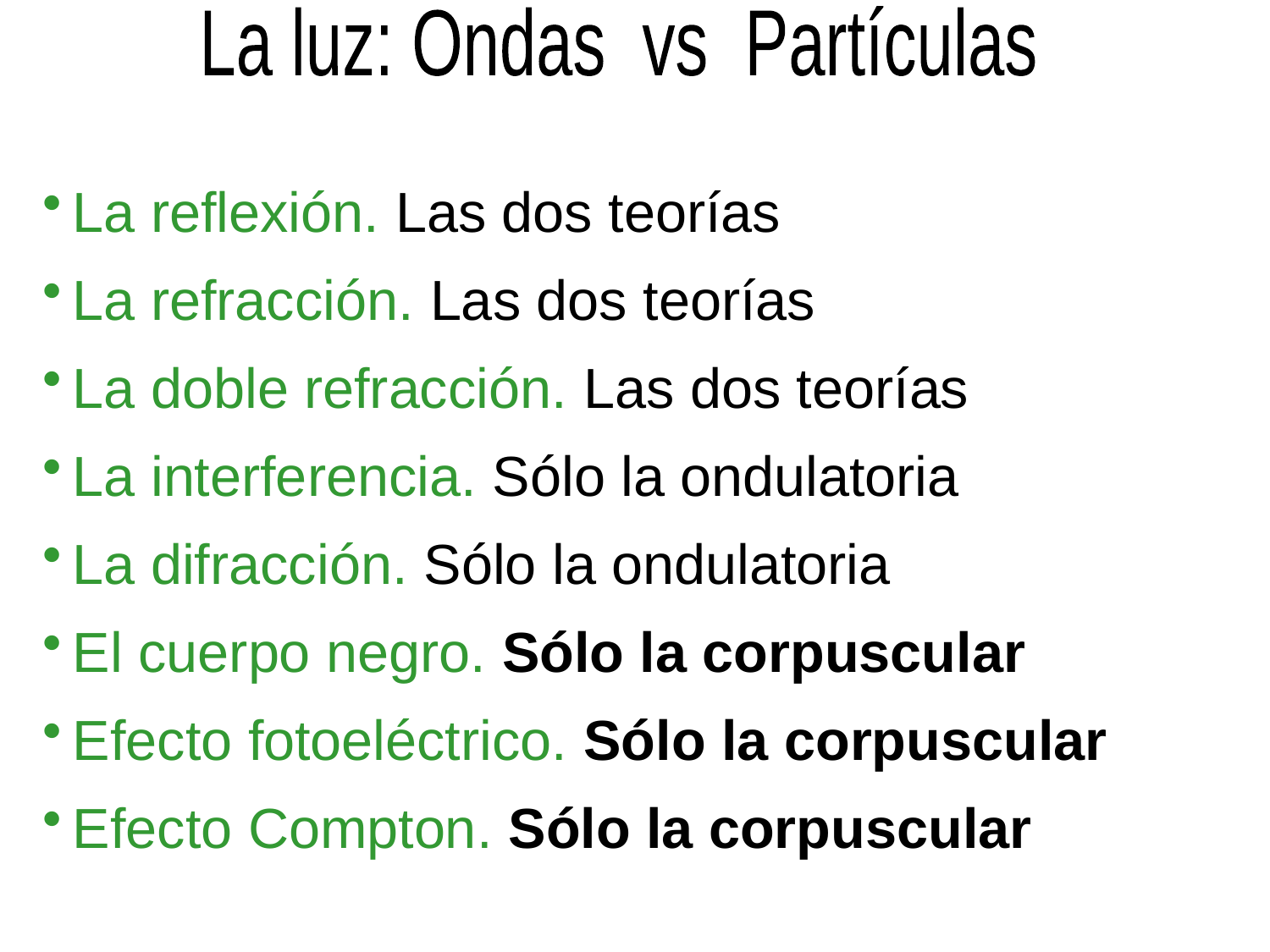

La luz: Ondas  vs  Partículas
La reflexión. Las dos teorías
La refracción. Las dos teorías
La doble refracción. Las dos teorías
La interferencia. Sólo la ondulatoria
La difracción. Sólo la ondulatoria
El cuerpo negro. Sólo la corpuscular
Efecto fotoeléctrico. Sólo la corpuscular
Efecto Compton. Sólo la corpuscular